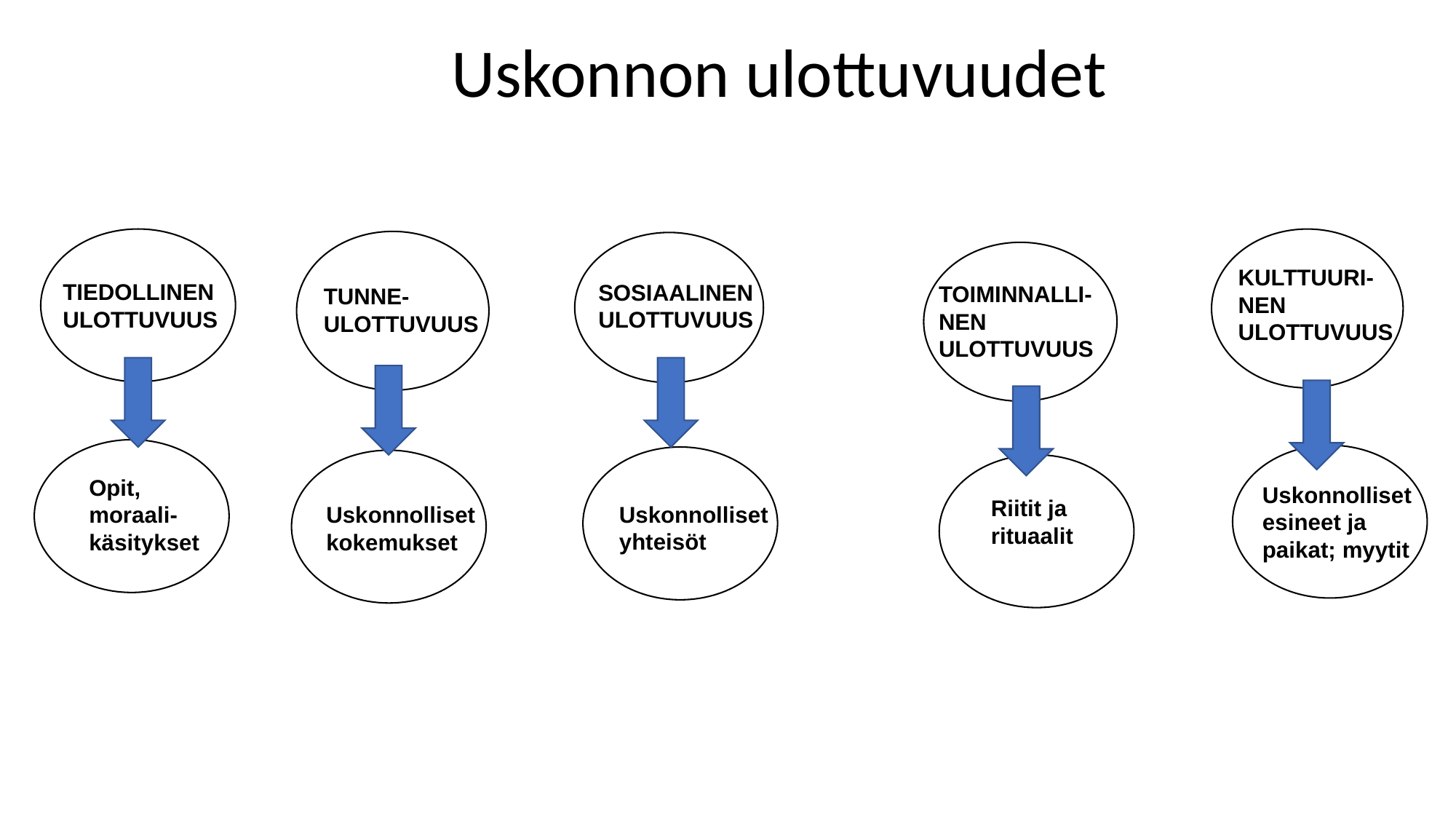

# Uskonnon ulottuvuudet

KULTTUURI-NEN ULOTTUVUUS
TIEDOLLINEN ULOTTUVUUS
SOSIAALINEN ULOTTUVUUS
TOIMINNALLI-NEN ULOTTUVUUS
TUNNE- ULOTTUVUUS

Opit, moraali-
käsitykset
Uskonnolliset esineet ja paikat; myytit
Riitit ja rituaalit
Uskonnolliset yhteisöt
Uskonnolliset kokemukset